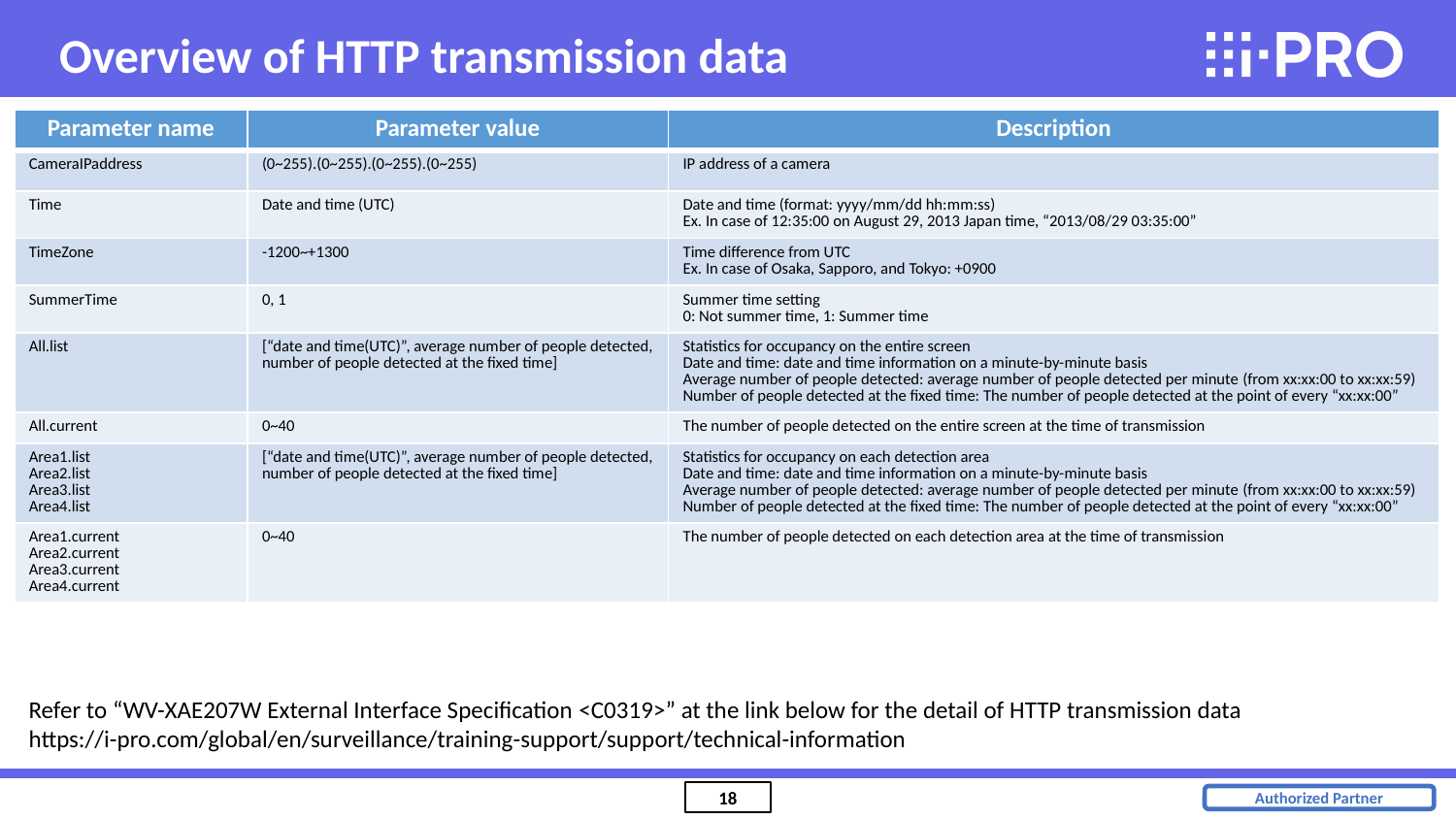

Overview of HTTP transmission data
| Parameter name | Parameter value | Description |
| --- | --- | --- |
| CameraIPaddress | (0~255).(0~255).(0~255).(0~255) | IP address of a camera |
| Time | Date and time (UTC) | Date and time (format: yyyy/mm/dd hh:mm:ss) Ex. In case of 12:35:00 on August 29, 2013 Japan time, “2013/08/29 03:35:00” |
| TimeZone | -1200~+1300 | Time difference from UTC Ex. In case of Osaka, Sapporo, and Tokyo: +0900 |
| SummerTime | 0, 1 | Summer time setting 0: Not summer time, 1: Summer time |
| All.list | [“date and time(UTC)”, average number of people detected, number of people detected at the fixed time] | Statistics for occupancy on the entire screen Date and time: date and time information on a minute-by-minute basis Average number of people detected: average number of people detected per minute (from xx:xx:00 to xx:xx:59) Number of people detected at the fixed time: The number of people detected at the point of every “xx:xx:00” |
| All.current | 0~40 | The number of people detected on the entire screen at the time of transmission |
| Area1.list Area2.list Area3.list Area4.list | [“date and time(UTC)”, average number of people detected, number of people detected at the fixed time] | Statistics for occupancy on each detection area Date and time: date and time information on a minute-by-minute basis Average number of people detected: average number of people detected per minute (from xx:xx:00 to xx:xx:59) Number of people detected at the fixed time: The number of people detected at the point of every “xx:xx:00” |
| Area1.current Area2.current Area3.current Area4.current | 0~40 | The number of people detected on each detection area at the time of transmission |
Refer to “WV-XAE207W External Interface Specification <C0319>” at the link below for the detail of HTTP transmission data
https://i-pro.com/global/en/surveillance/training-support/support/technical-information